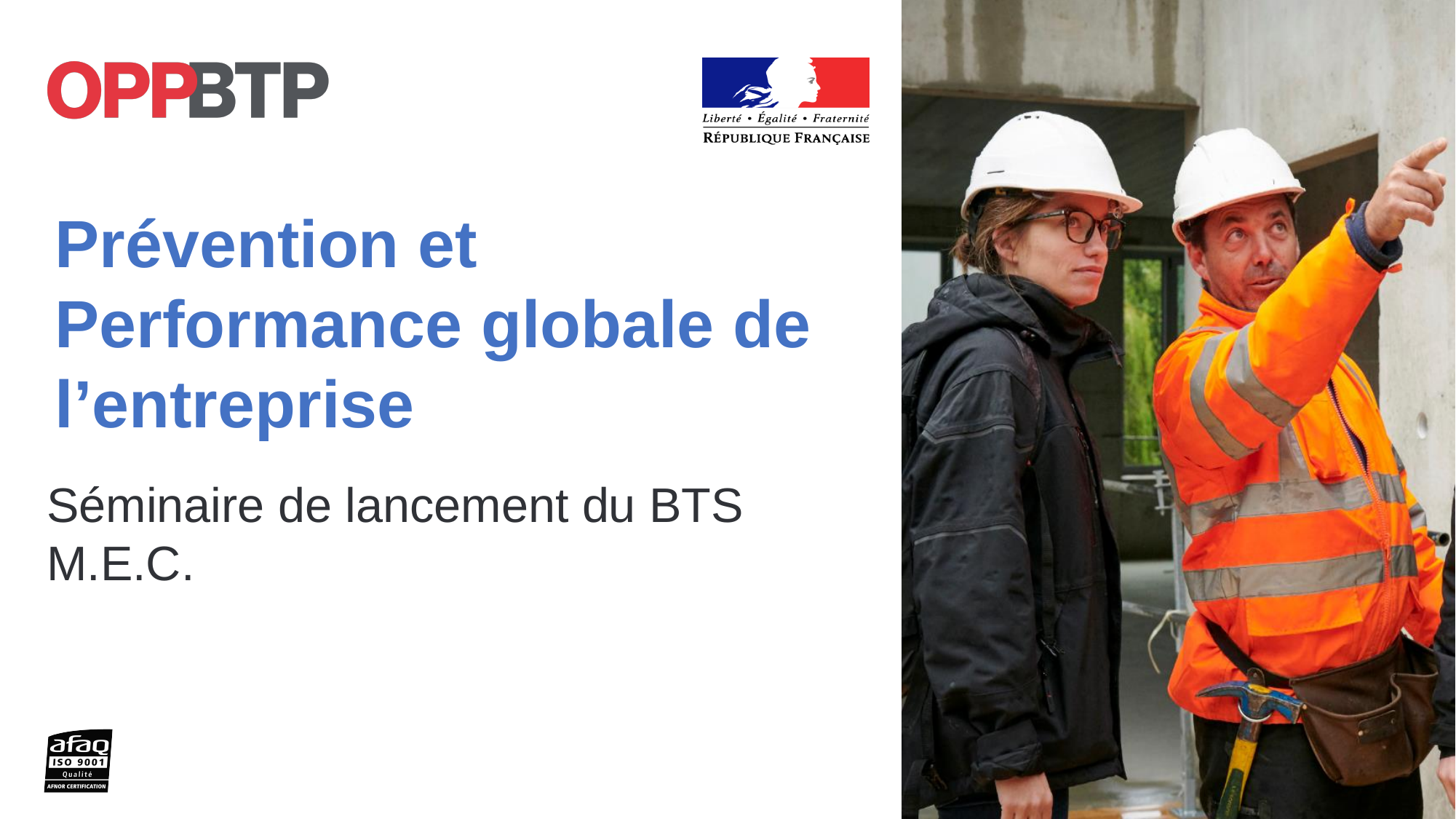

# Prévention et Performance globale de l’entreprise
Séminaire de lancement du BTS M.E.C.